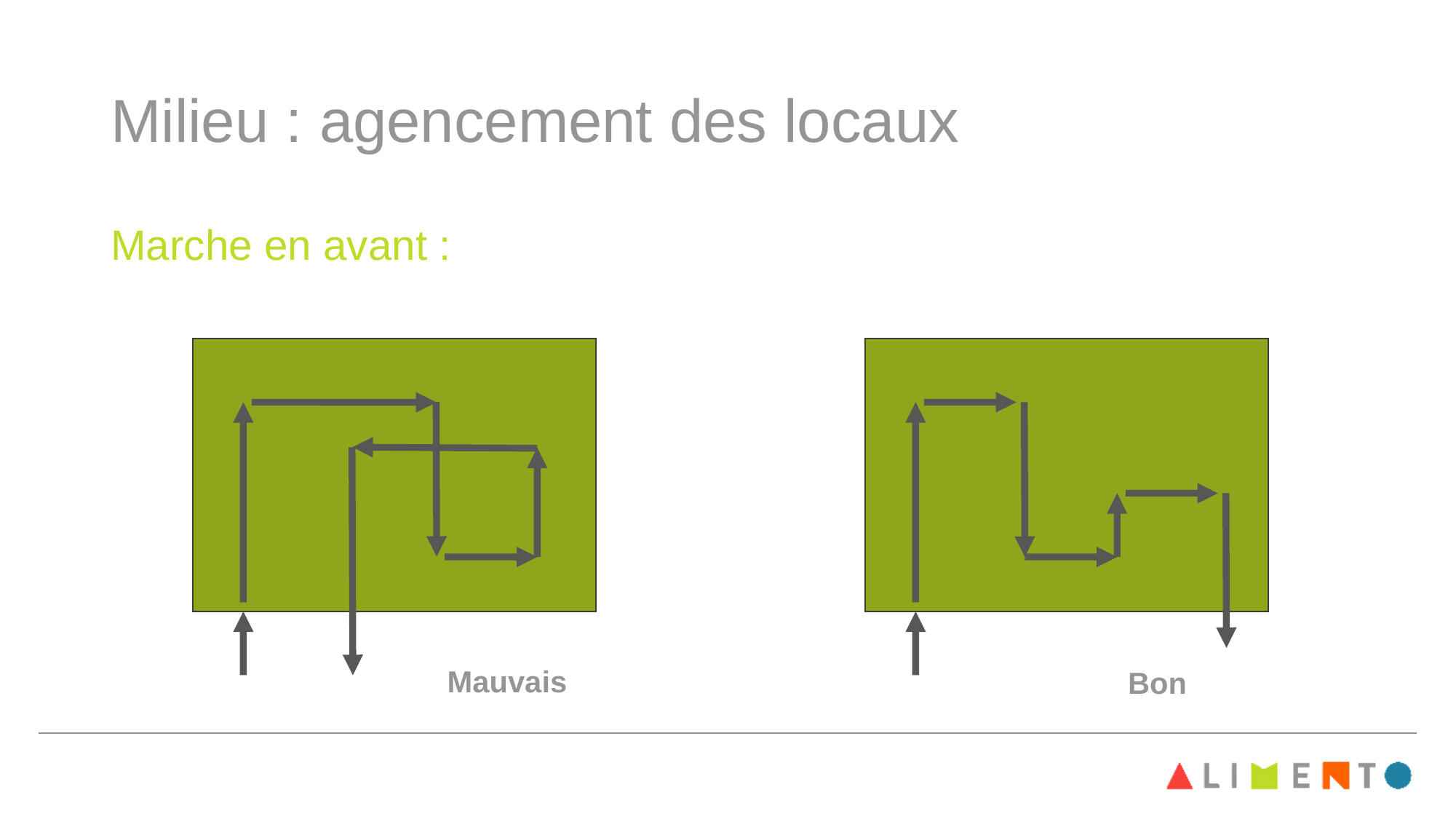

# Milieu : agencement des locaux
Marche en avant :

Mauvais

Bon